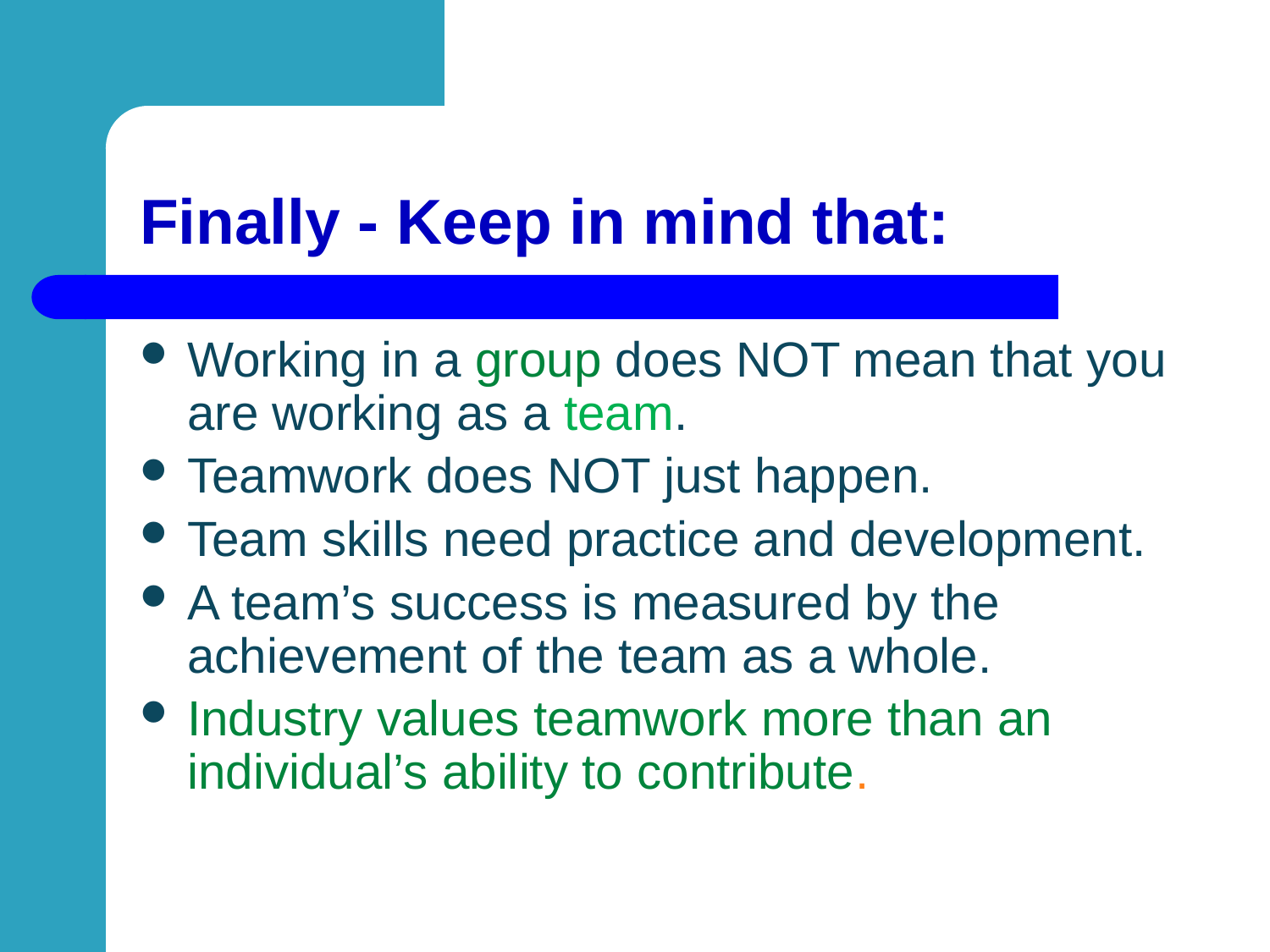

# Finally - Keep in mind that:
Working in a group does NOT mean that you are working as a team.
Teamwork does NOT just happen.
Team skills need practice and development.
A team’s success is measured by the achievement of the team as a whole.
Industry values teamwork more than an individual’s ability to contribute.